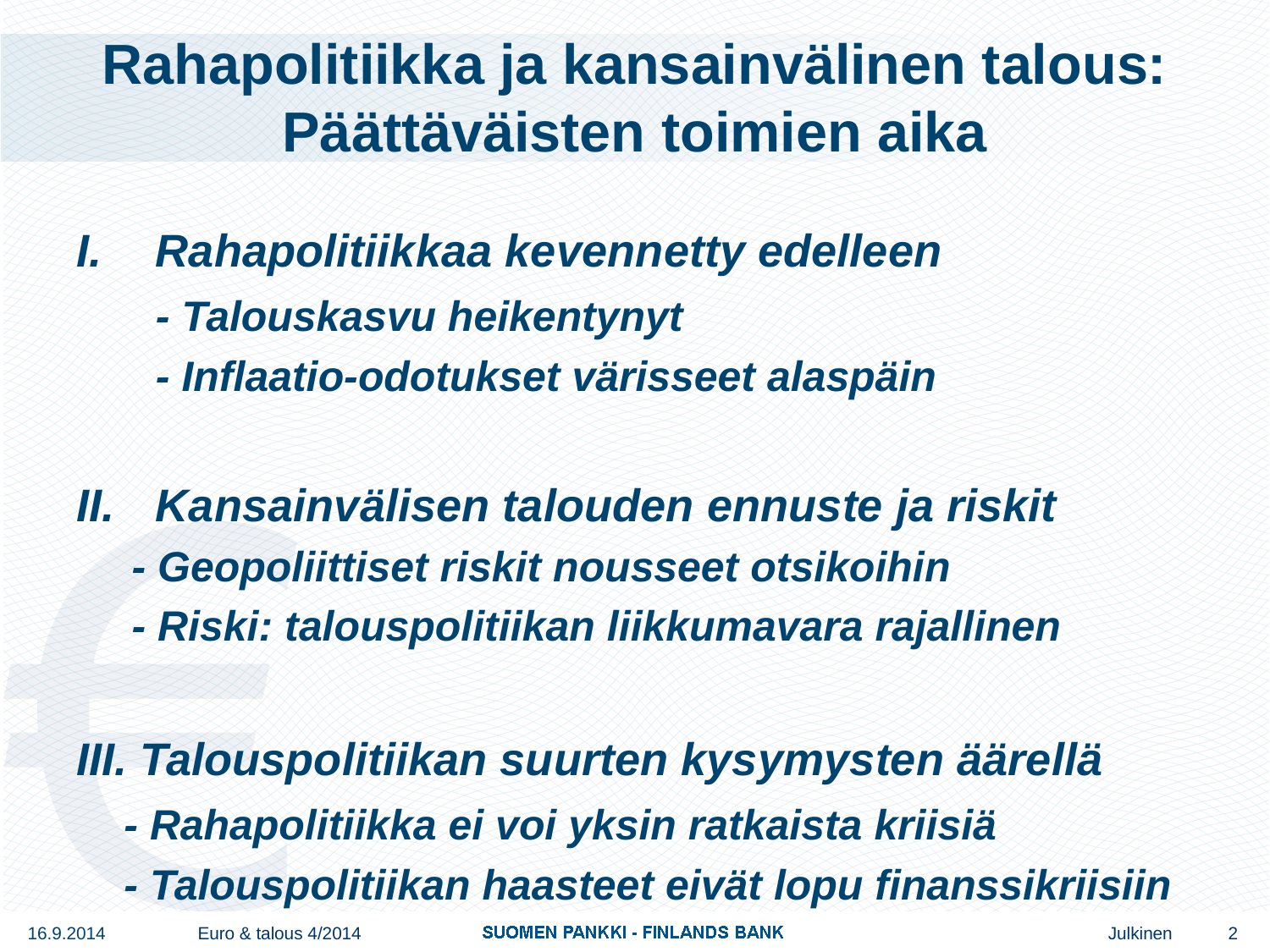

# Rahapolitiikka ja kansainvälinen talous: Päättäväisten toimien aika
Rahapolitiikkaa kevennetty edelleen
	- Talouskasvu heikentynyt
	- Inflaatio-odotukset värisseet alaspäin

Kansainvälisen talouden ennuste ja riskit
- Geopoliittiset riskit nousseet otsikoihin
- Riski: talouspolitiikan liikkumavara rajallinen

III. Talouspolitiikan suurten kysymysten äärellä
	- Rahapolitiikka ei voi yksin ratkaista kriisiä
	- Talouspolitiikan haasteet eivät lopu finanssikriisiin
16.9.2014
Euro & talous 4/2014
2